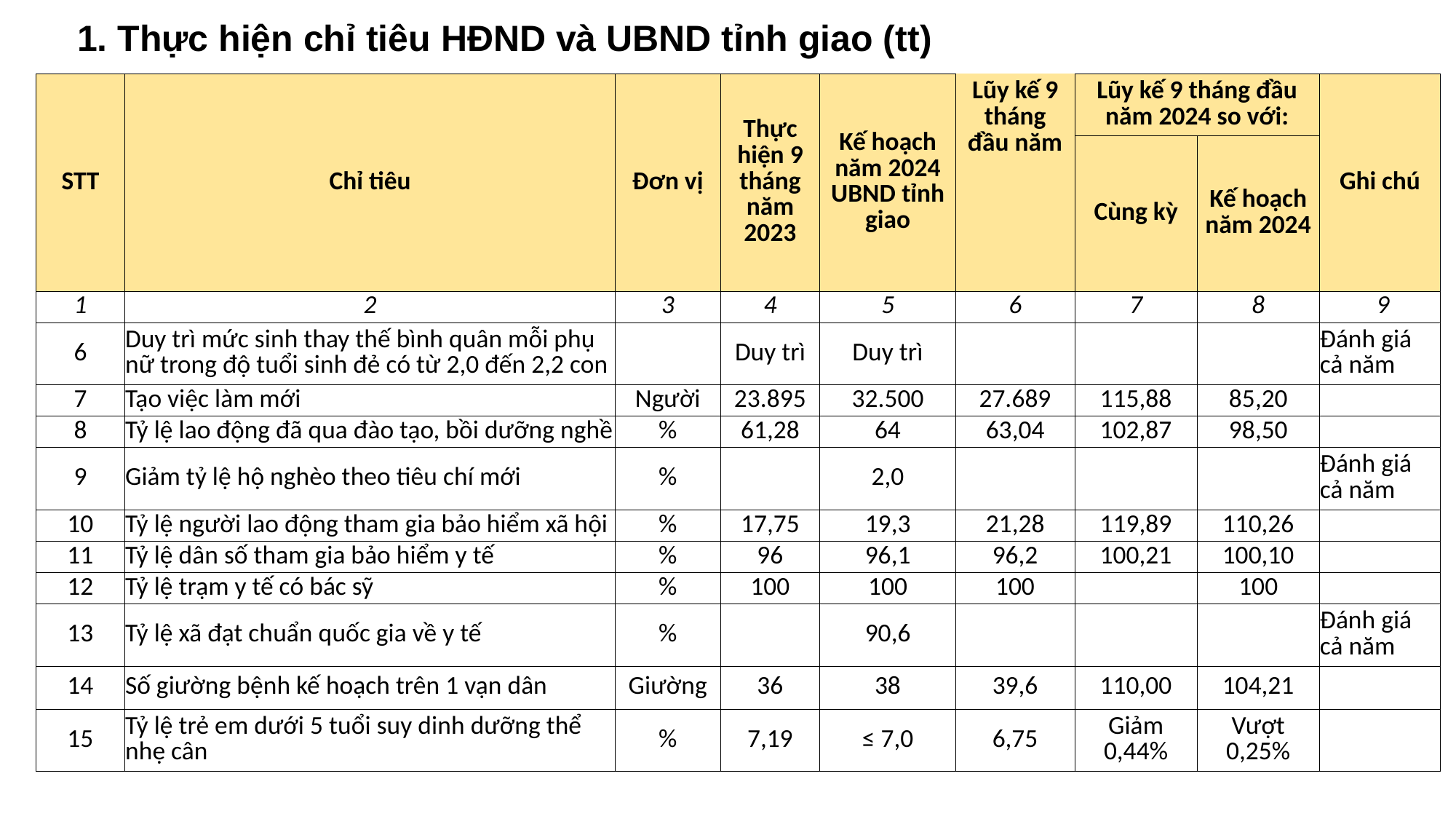

1. Thực hiện chỉ tiêu HĐND và UBND tỉnh giao (tt)
| STT | Chỉ tiêu | Đơn vị | Thực hiện 9 tháng năm 2023 | Kế hoạch năm 2024 UBND tỉnh giao | Lũy kế 9 tháng đầu năm | Lũy kế 9 tháng đầu năm 2024 so với: |  | Ghi chú |
| --- | --- | --- | --- | --- | --- | --- | --- | --- |
|  |  |  |  |  |  | Cùng kỳ | Kế hoạch năm 2024 |  |
| 1 | 2 | 3 | 4 | 5 | 6 | 7 | 8 | 9 |
| 6 | Duy trì mức sinh thay thế bình quân mỗi phụ nữ trong độ tuổi sinh đẻ có từ 2,0 đến 2,2 con |  | Duy trì | Duy trì |  |  |  | Đánh giá cả năm |
| 7 | Tạo việc làm mới | Người | 23.895 | 32.500 | 27.689 | 115,88 | 85,20 |  |
| 8 | Tỷ lệ lao động đã qua đào tạo, bồi dưỡng nghề | % | 61,28 | 64 | 63,04 | 102,87 | 98,50 |  |
| 9 | Giảm tỷ lệ hộ nghèo theo tiêu chí mới | % |  | 2,0 |  |  |  | Đánh giá cả năm |
| 10 | Tỷ lệ người lao động tham gia bảo hiểm xã hội | % | 17,75 | 19,3 | 21,28 | 119,89 | 110,26 |  |
| 11 | Tỷ lệ dân số tham gia bảo hiểm y tế | % | 96 | 96,1 | 96,2 | 100,21 | 100,10 |  |
| 12 | Tỷ lệ trạm y tế có bác sỹ | % | 100 | 100 | 100 |  | 100 |  |
| 13 | Tỷ lệ xã đạt chuẩn quốc gia về y tế | % |  | 90,6 |  |  |  | Đánh giá cả năm |
| 14 | Số giường bệnh kế hoạch trên 1 vạn dân | Giường | 36 | 38 | 39,6 | 110,00 | 104,21 |  |
| 15 | Tỷ lệ trẻ em dưới 5 tuổi suy dinh dưỡng thể nhẹ cân | % | 7,19 | ≤ 7,0 | 6,75 | Giảm 0,44% | Vượt 0,25% |  |